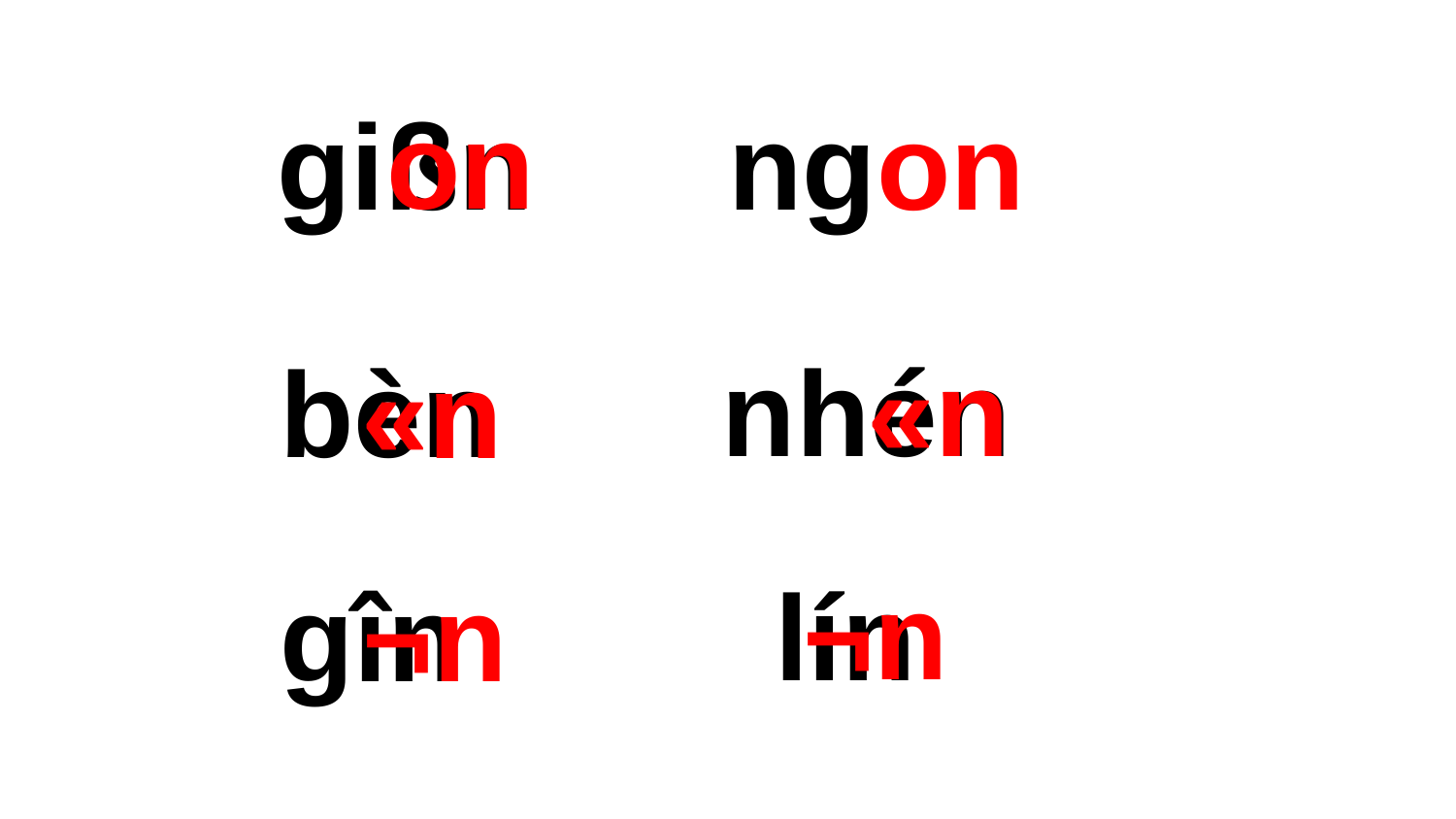

on
gißn
ngon
nhén
«n
bèn
«n
¬n
lín
gîn
¬n